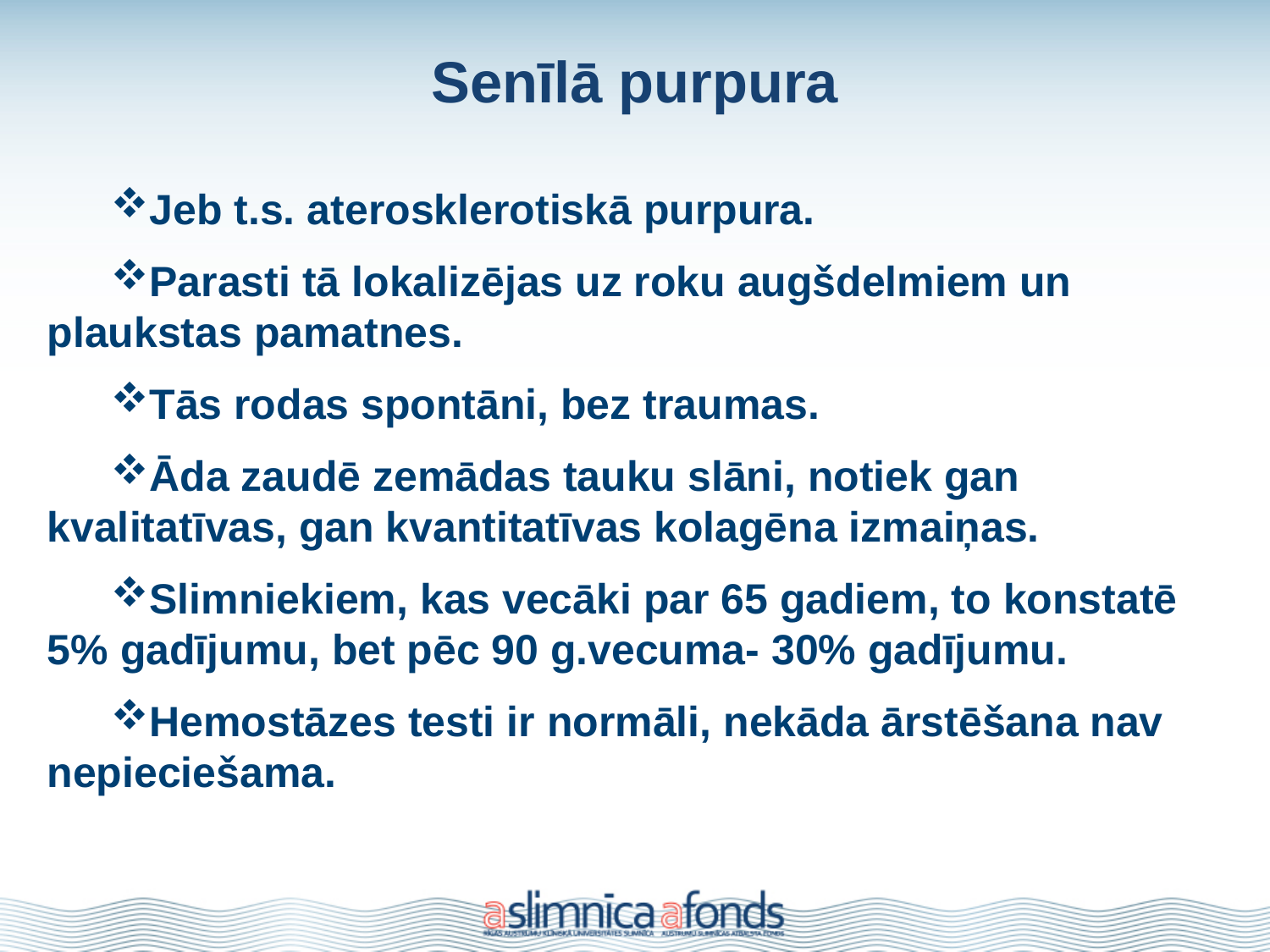

# Senīlā purpura
Jeb t.s. aterosklerotiskā purpura.
Parasti tā lokalizējas uz roku augšdelmiem un plaukstas pamatnes.
Tās rodas spontāni, bez traumas.
Āda zaudē zemādas tauku slāni, notiek gan kvalitatīvas, gan kvantitatīvas kolagēna izmaiņas.
Slimniekiem, kas vecāki par 65 gadiem, to konstatē 5% gadījumu, bet pēc 90 g.vecuma- 30% gadījumu.
Hemostāzes testi ir normāli, nekāda ārstēšana nav nepieciešama.